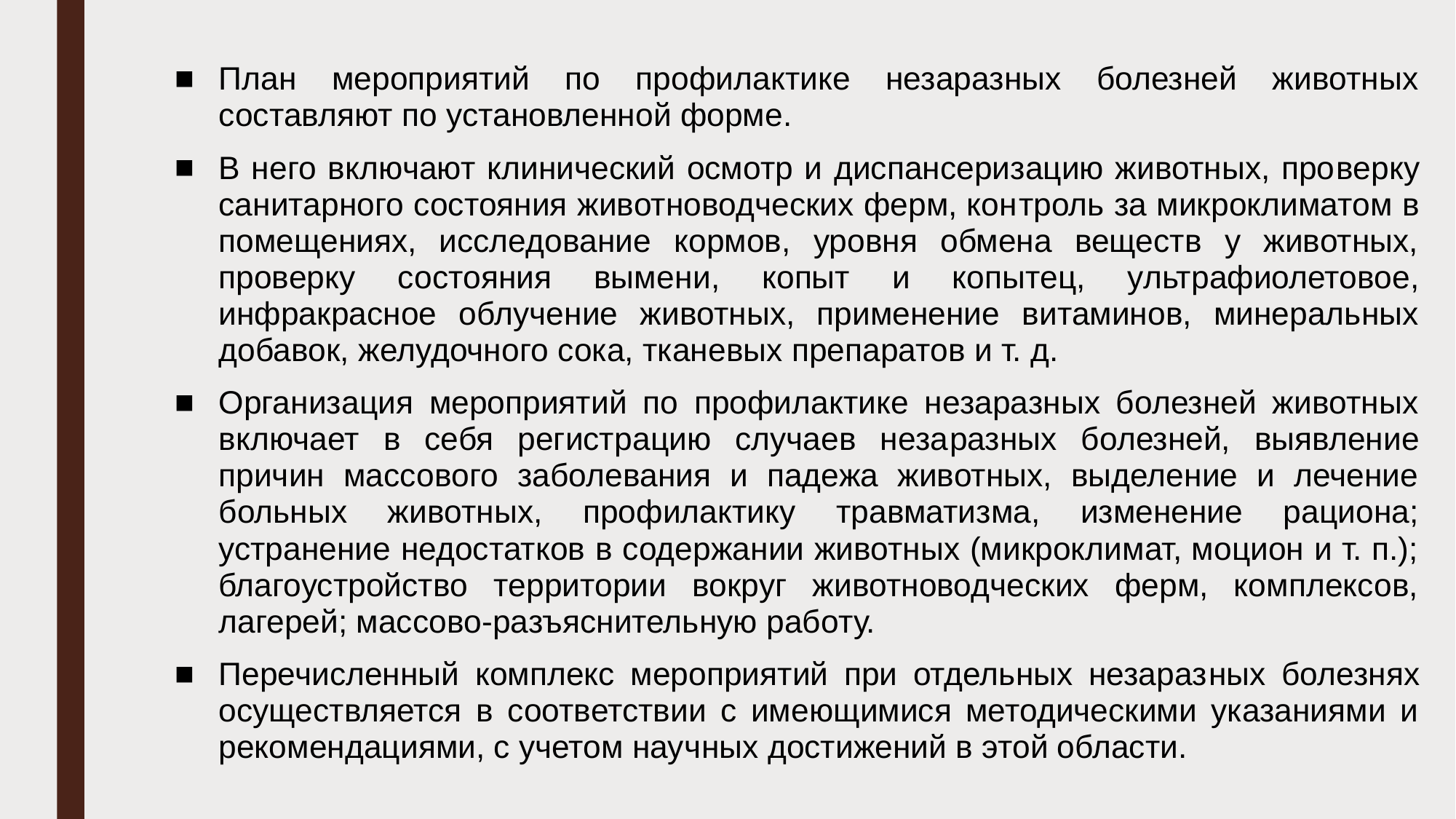

План мероприятий по профилактике незаразных болезней животных составляют по установленной форме.
В него вклю­чают клинический осмотр и диспансеризацию животных, про­верку санитарного состояния животноводческих ферм, кон­троль за микроклиматом в помещениях, исследование кормов, уровня обмена веществ у животных, проверку состояния выме­ни, копыт и копытец, ультрафиолетовое, инфракрасное облу­чение животных, применение витаминов, минеральных доба­вок, желудочного сока, тканевых препаратов и т. д.
Организация мероприятий по профилактике незаразных болезней животных включает в себя регистрацию случаев неза­разных болезней, выявление причин массового заболевания и падежа животных, выделение и лечение больных животных, профилактику травматизма, изменение рациона; устранение недостатков в содержании животных (микроклимат, моцион и т. п.); благоустройство территории вокруг животноводческих ферм, комплексов, лагерей; массово-разъяснительную работу.
Перечисленный комплекс мероприятий при отдельных незараз­ных болезнях осуществляется в соответствии с имеющимися методическими указаниями и рекомендациями, с учетом науч­ных достижений в этой области.

#